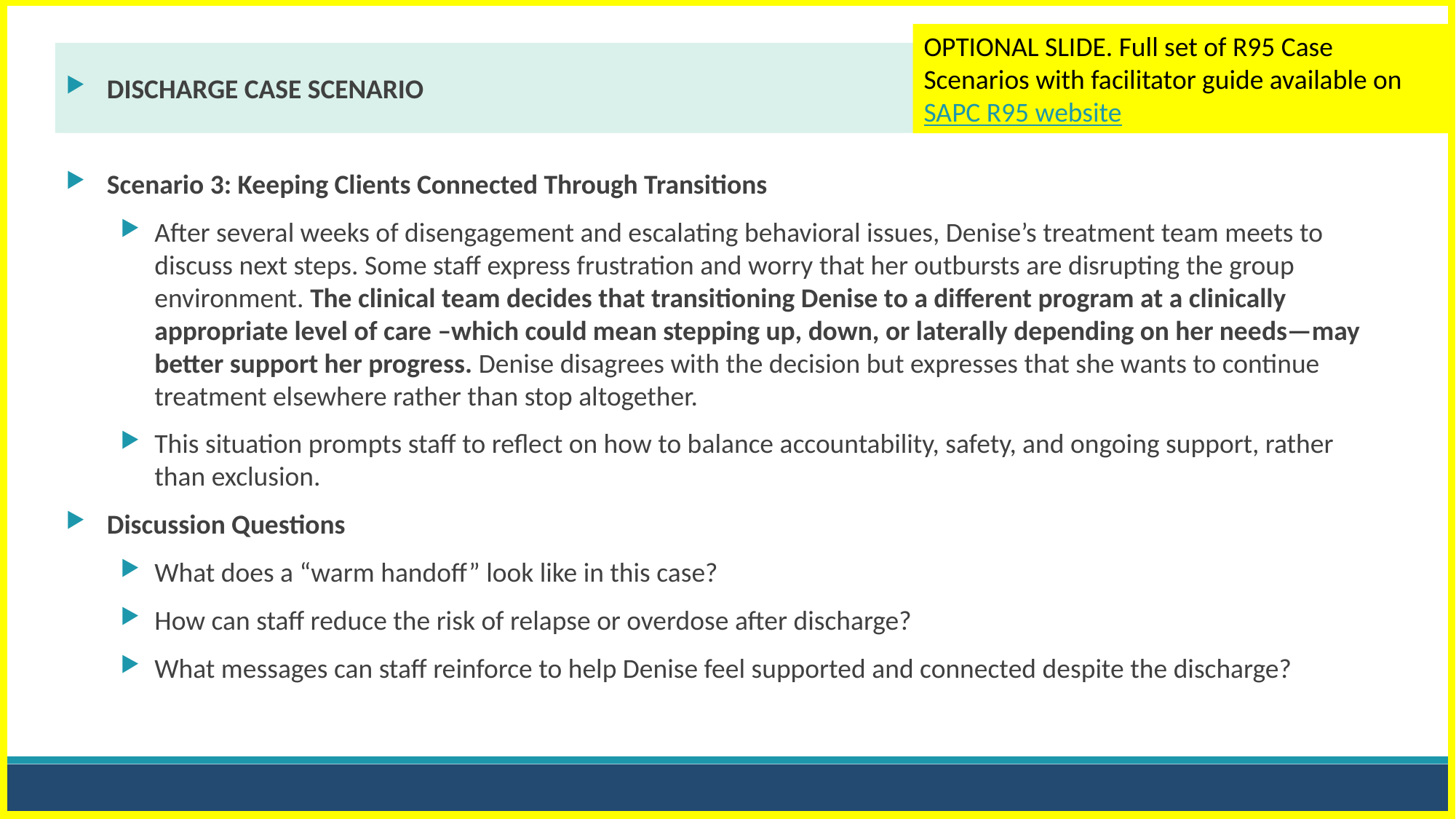

OPTIONAL SLIDE. Full set of R95 Case Scenarios with facilitator guide available on SAPC R95 website
DISCHARGE CASE SCENARIO
Scenario 3: Keeping Clients Connected Through Transitions
After several weeks of disengagement and escalating behavioral issues, Denise’s treatment team meets to discuss next steps. Some staff express frustration and worry that her outbursts are disrupting the group environment. The clinical team decides that transitioning Denise to a different program at a clinically appropriate level of care –which could mean stepping up, down, or laterally depending on her needs—may better support her progress. Denise disagrees with the decision but expresses that she wants to continue treatment elsewhere rather than stop altogether.
This situation prompts staff to reflect on how to balance accountability, safety, and ongoing support, rather than exclusion.
Discussion Questions
What does a “warm handoff” look like in this case?
How can staff reduce the risk of relapse or overdose after discharge?
What messages can staff reinforce to help Denise feel supported and connected despite the discharge?